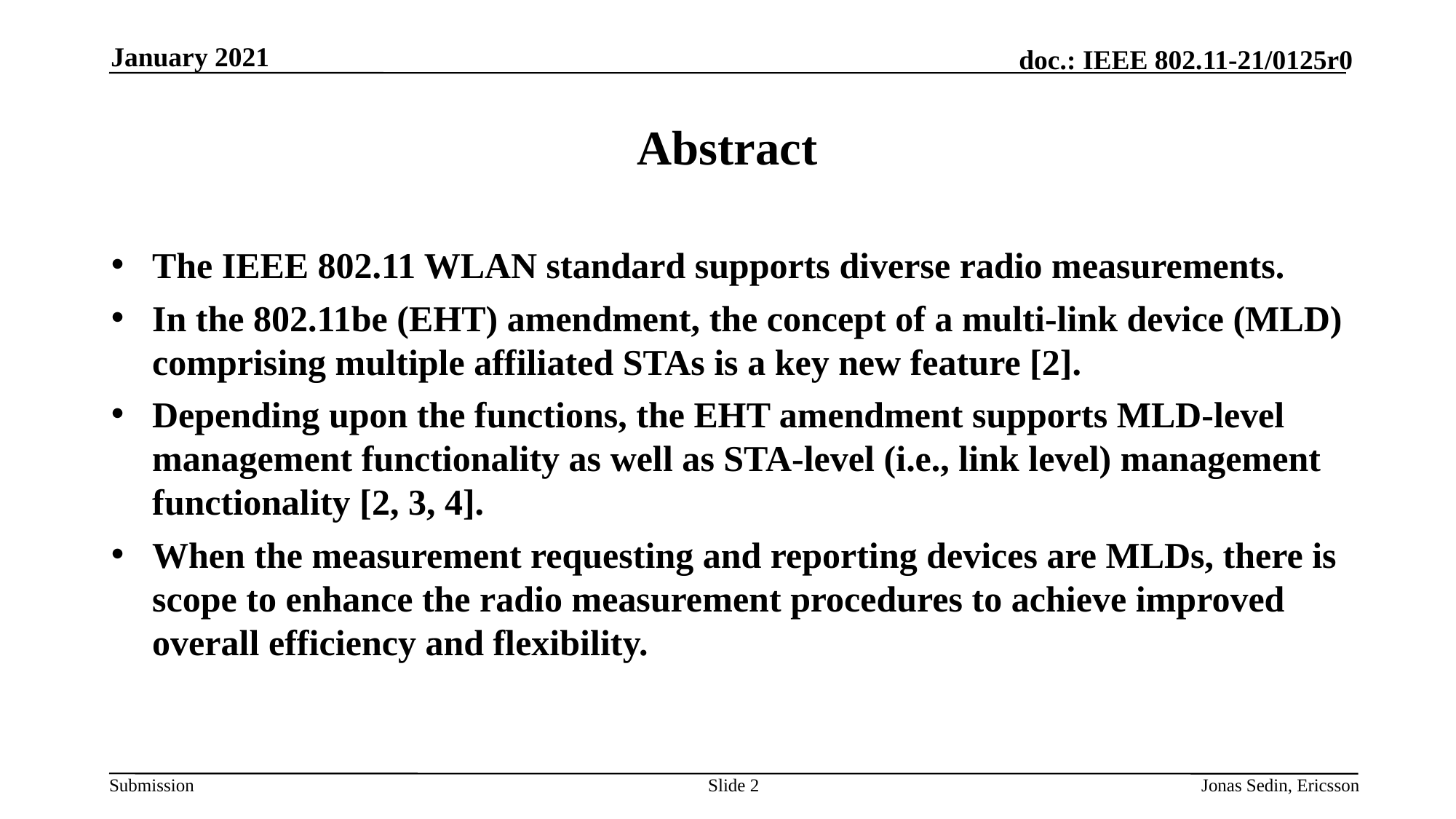

January 2021
# Abstract
The IEEE 802.11 WLAN standard supports diverse radio measurements.
In the 802.11be (EHT) amendment, the concept of a multi-link device (MLD) comprising multiple affiliated STAs is a key new feature [2].
Depending upon the functions, the EHT amendment supports MLD-level management functionality as well as STA-level (i.e., link level) management functionality [2, 3, 4].
When the measurement requesting and reporting devices are MLDs, there is scope to enhance the radio measurement procedures to achieve improved overall efficiency and flexibility.
Slide 2
Jonas Sedin, Ericsson